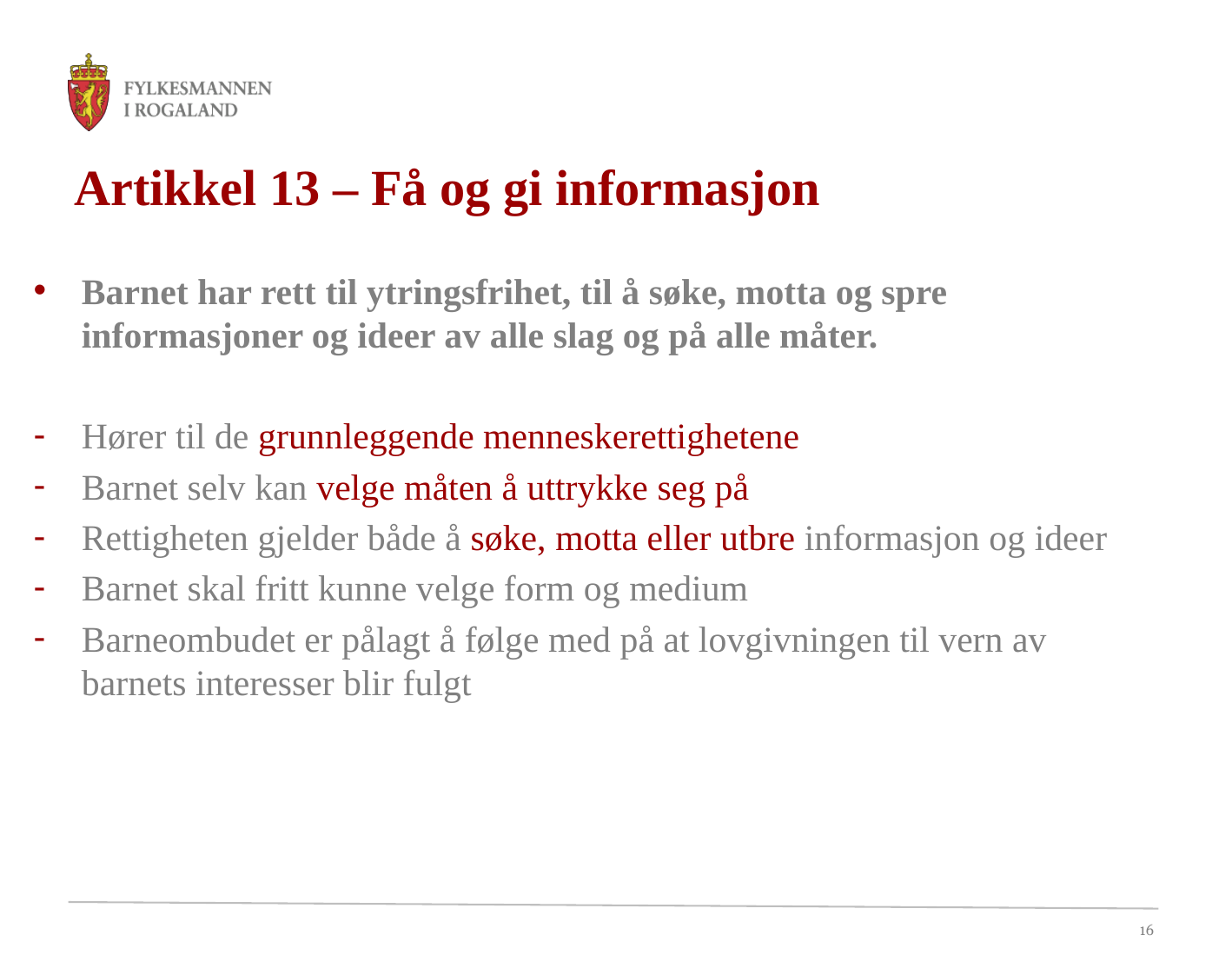

Artikkel 13 – Få og gi informasjon
Barnet har rett til ytringsfrihet, til å søke, motta og spre informasjoner og ideer av alle slag og på alle måter.

Hører til de grunnleggende menneskerettighetene
Barnet selv kan velge måten å uttrykke seg på
Rettigheten gjelder både å søke, motta eller utbre informasjon og ideer
Barnet skal fritt kunne velge form og medium
Barneombudet er pålagt å følge med på at lovgivningen til vern av barnets interesser blir fulgt